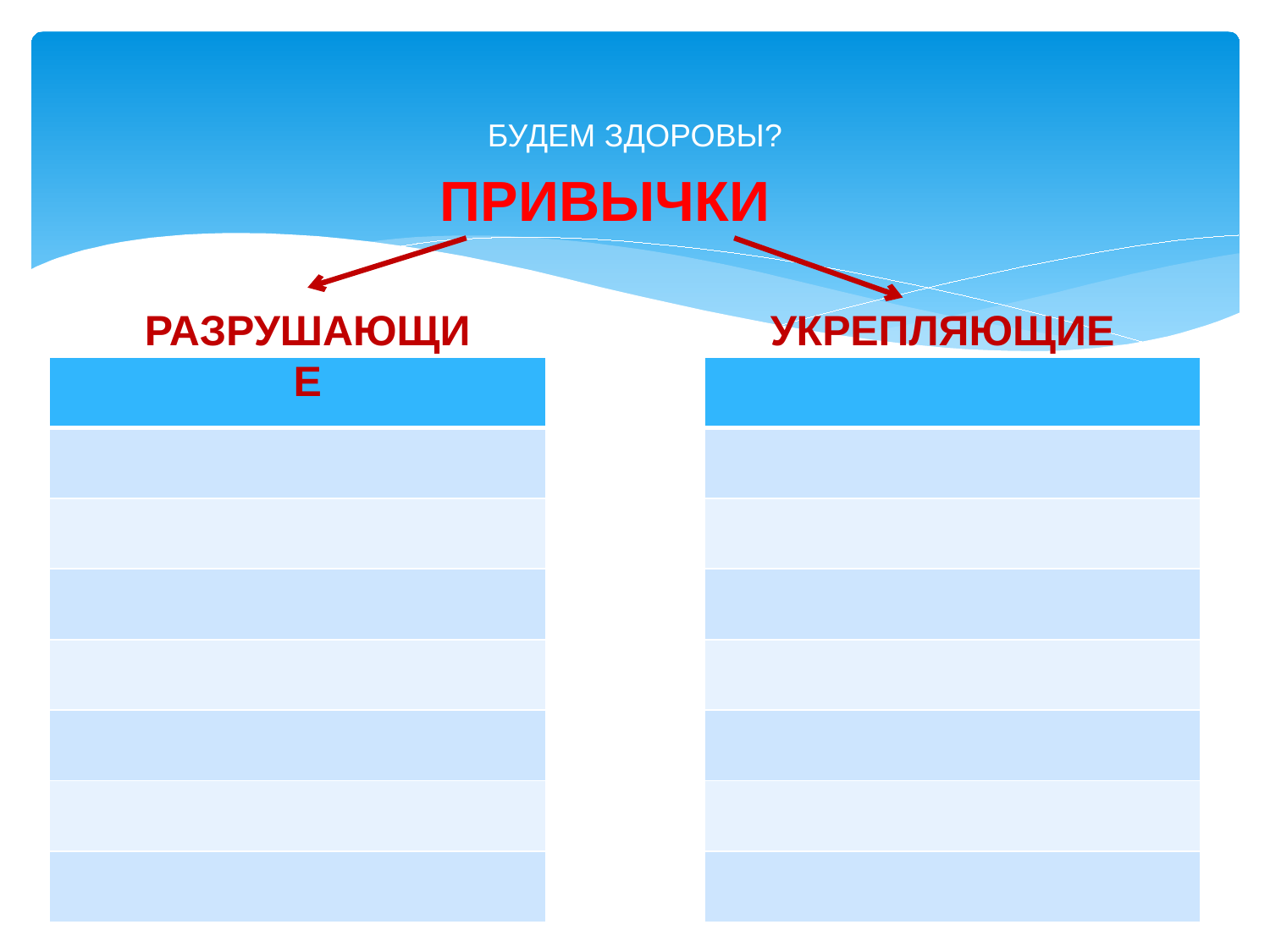

# БУДЕМ ЗДОРОВЫ?
ПРИВЫЧКИ
РАЗРУШАЮЩИЕ
УКРЕПЛЯЮЩИЕ
|  |
| --- |
|  |
|  |
|  |
|  |
|  |
|  |
|  |
|  |
| --- |
|  |
|  |
|  |
|  |
|  |
|  |
|  |